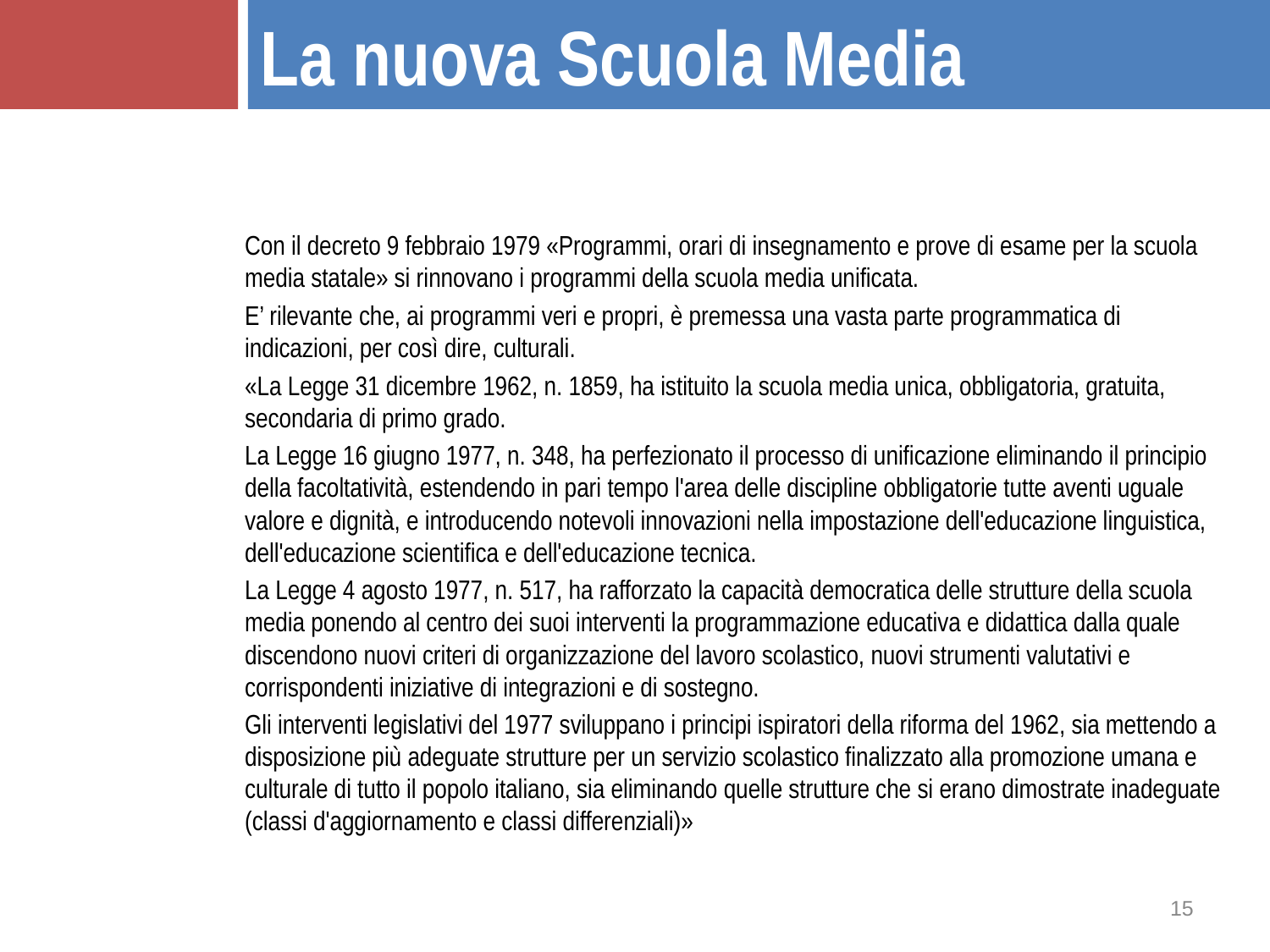

La nuova Scuola Media
Con il decreto 9 febbraio 1979 «Programmi, orari di insegnamento e prove di esame per la scuola media statale» si rinnovano i programmi della scuola media unificata.
E’ rilevante che, ai programmi veri e propri, è premessa una vasta parte programmatica di indicazioni, per così dire, culturali.
«La Legge 31 dicembre 1962, n. 1859, ha istituito la scuola media unica, obbligatoria, gratuita, secondaria di primo grado.
La Legge 16 giugno 1977, n. 348, ha perfezionato il processo di unificazione eliminando il principio della facoltatività, estendendo in pari tempo l'area delle discipline obbligatorie tutte aventi uguale valore e dignità, e introducendo notevoli innovazioni nella impostazione dell'educazione linguistica, dell'educazione scientifica e dell'educazione tecnica.
La Legge 4 agosto 1977, n. 517, ha rafforzato la capacità democratica delle strutture della scuola media ponendo al centro dei suoi interventi la programmazione educativa e didattica dalla quale discendono nuovi criteri di organizzazione del lavoro scolastico, nuovi strumenti valutativi e corrispondenti iniziative di integrazioni e di sostegno.
Gli interventi legislativi del 1977 sviluppano i principi ispiratori della riforma del 1962, sia mettendo a disposizione più adeguate strutture per un servizio scolastico finalizzato alla promozione umana e culturale di tutto il popolo italiano, sia eliminando quelle strutture che si erano dimostrate inadeguate (classi d'aggiornamento e classi differenziali)»

15